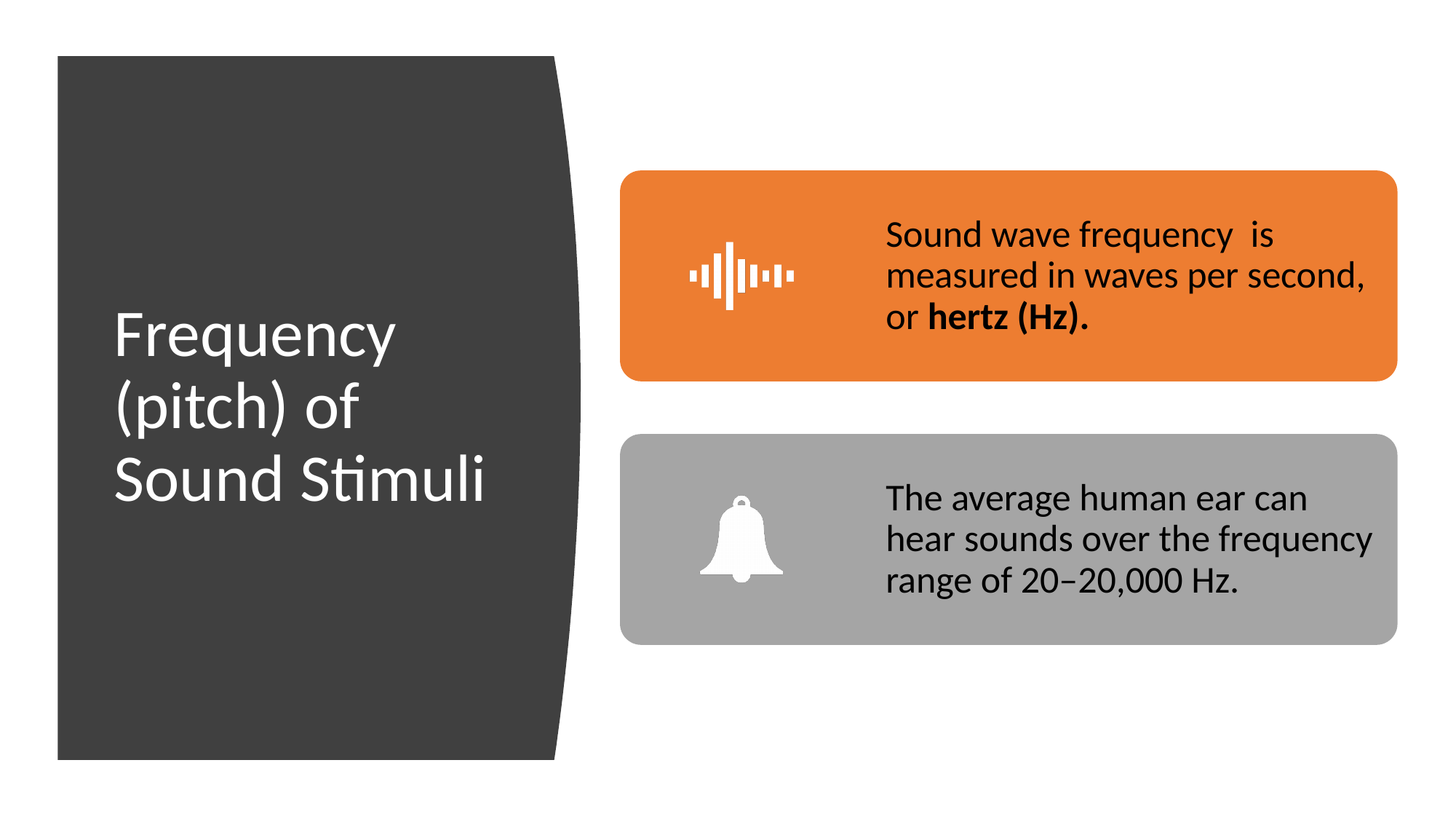

Sound wave frequency  is measured in waves per second, or hertz (Hz).
The average human ear can hear sounds over the frequency range of 20–20,000 Hz.

# Frequency (pitch) of Sound Stimuli